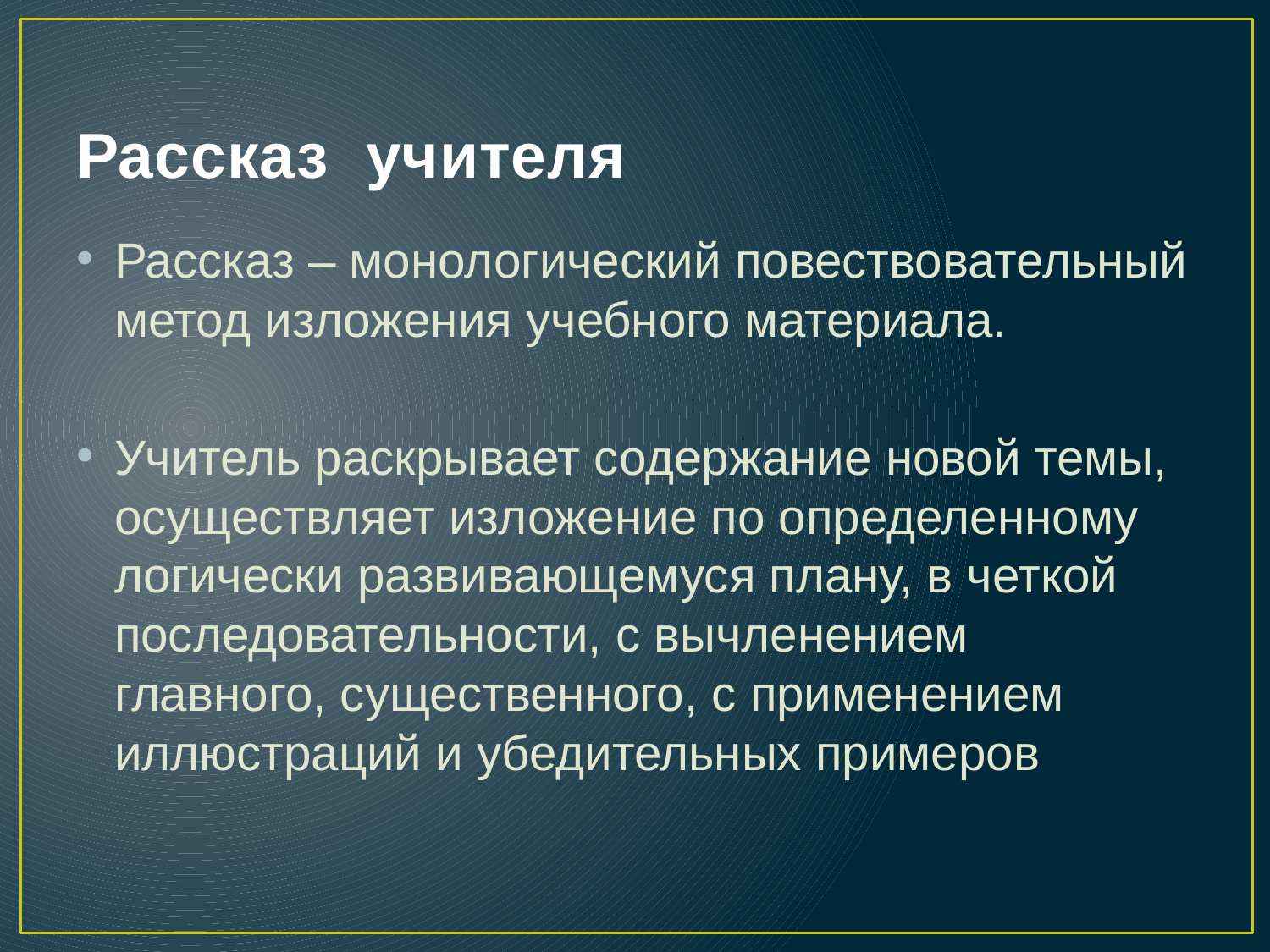

# Рассказ  учителя
Рассказ – монологический повествовательный метод изложения учебного материала.

Учитель раскрывает содержание новой темы, осуществляет изложение по определенному логически развивающемуся плану, в четкой последовательности, с вычленением главного, существенного, с применением иллюстраций и убедительных примеров